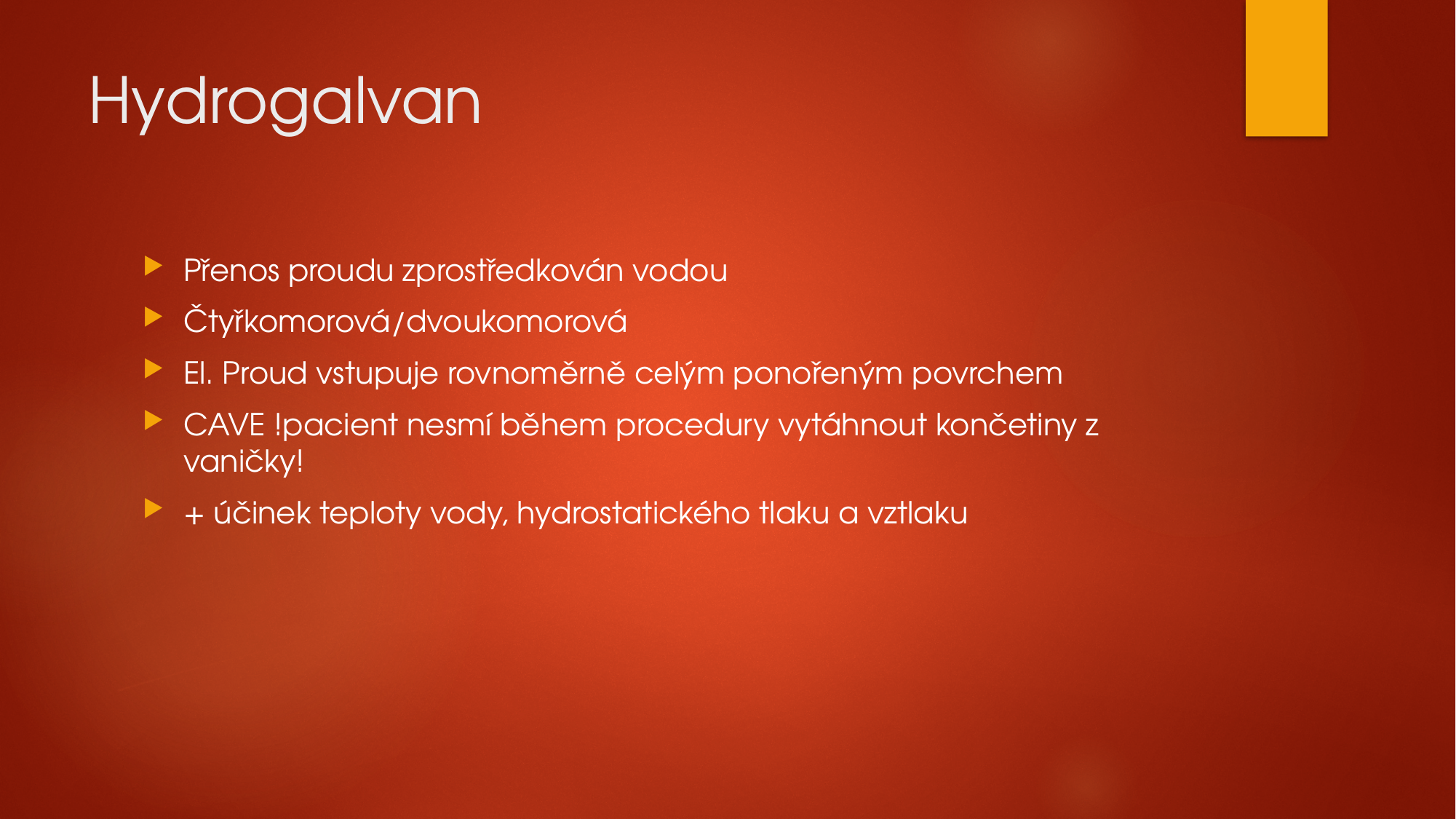

# Hydrogalvan
Přenos proudu zprostředkován vodou
Čtyřkomorová/dvoukomorová
El. Proud vstupuje rovnoměrně celým ponořeným povrchem
CAVE !pacient nesmí během procedury vytáhnout končetiny z vaničky!
+ účinek teploty vody, hydrostatického tlaku a vztlaku